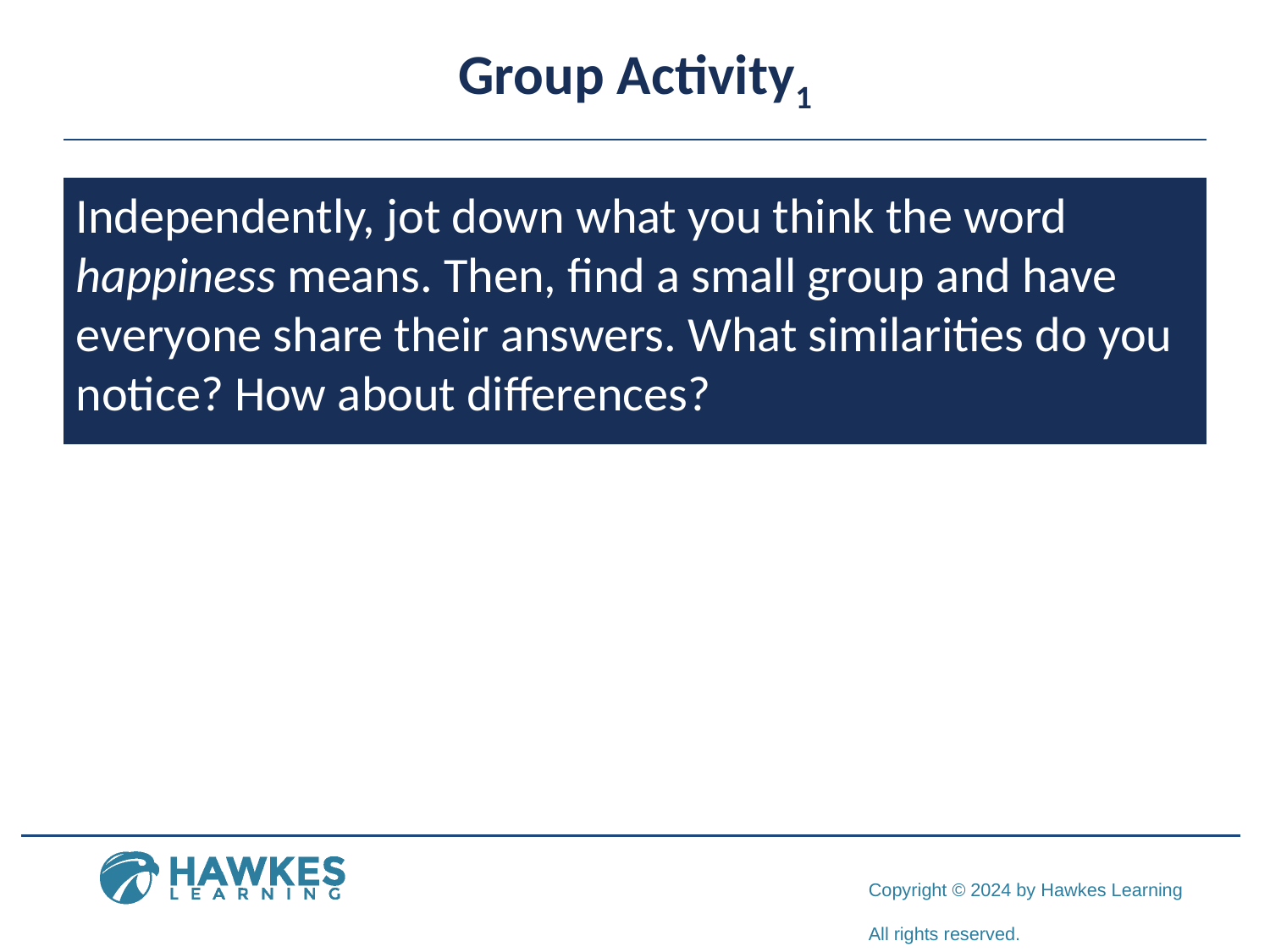

# Group Activity1
Independently, jot down what you think the word happiness means. Then, find a small group and have everyone share their answers. What similarities do you notice? How about differences?